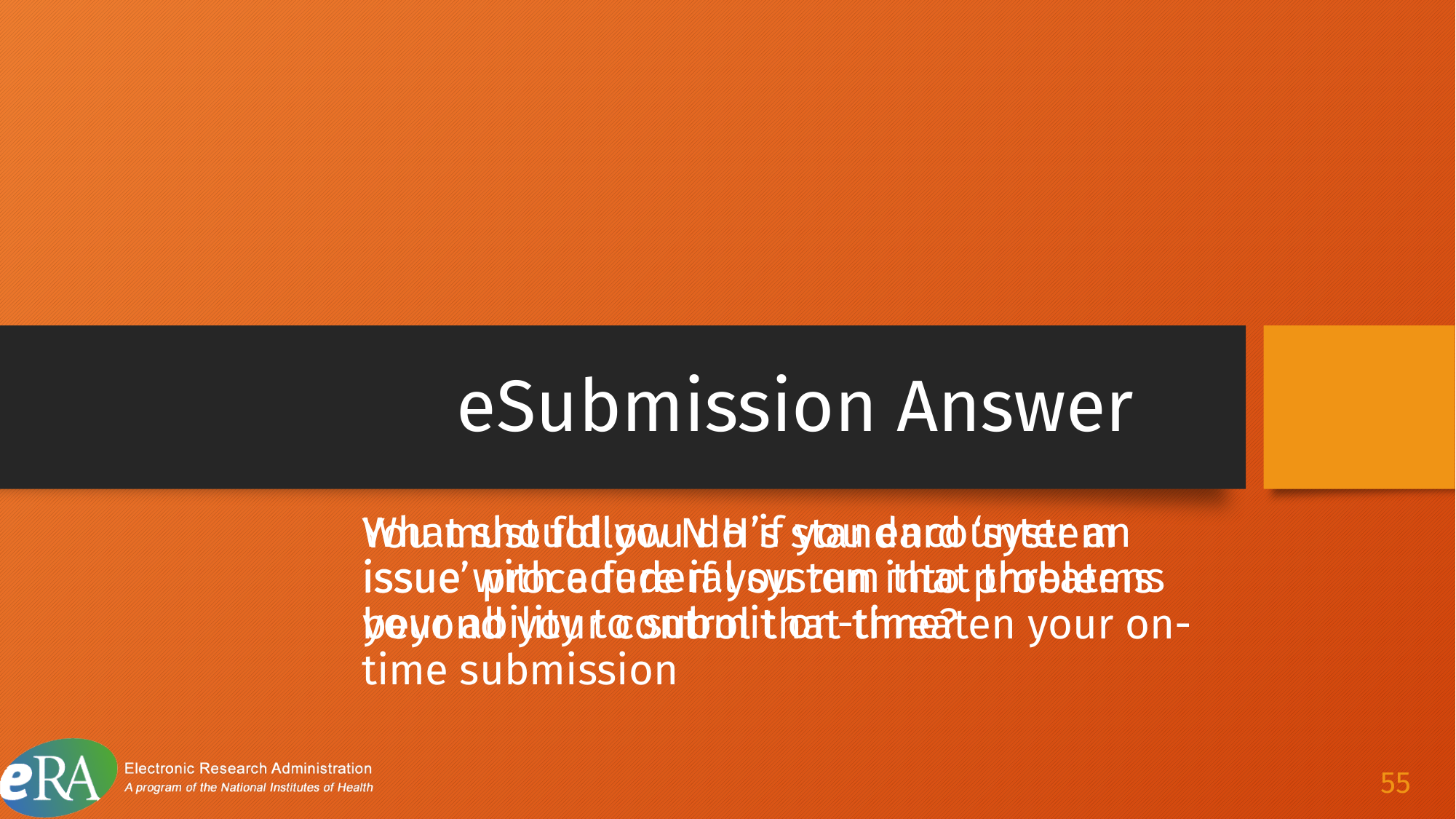

# eSubmission Answer 17
What should you do if you encounter an issue with a federal system that threatens your ability to submit on-time?
You must follow NIH’s standard ‘system issue’ procedure if you run into problems beyond your control that threaten your on-time submission